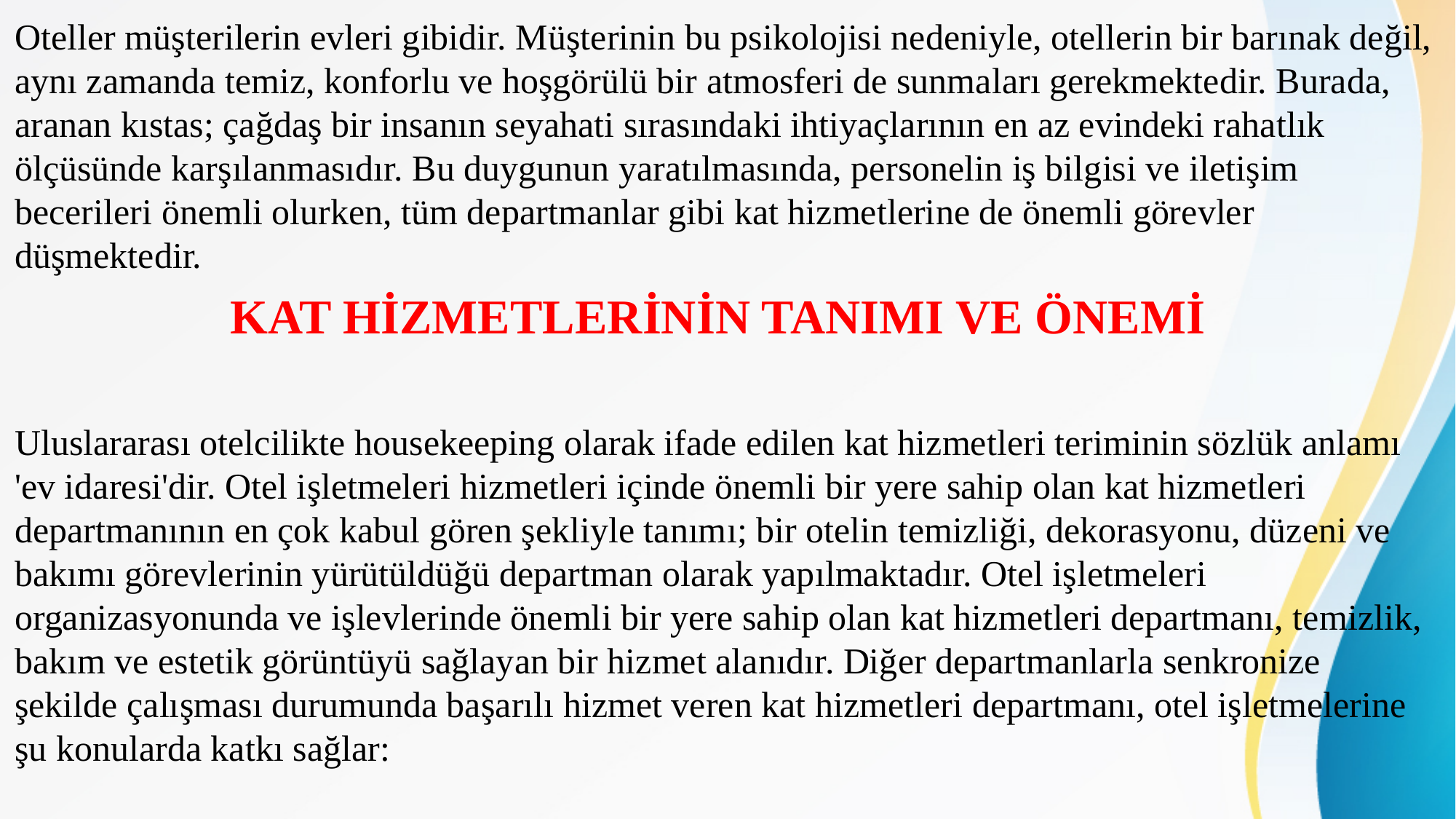

Oteller müşterilerin evleri gibidir. Müşterinin bu psikolojisi nedeniyle, otellerin bir barınak değil, aynı zamanda temiz, konforlu ve hoşgörülü bir atmosferi de sunmaları gerekmektedir. Burada, aranan kıstas; çağdaş bir insanın seyahati sırasındaki ihtiyaçlarının en az evindeki rahatlık ölçüsünde karşılanmasıdır. Bu duygunun yaratılmasında, personelin iş bilgisi ve iletişim becerileri önemli olurken, tüm departmanlar gibi kat hizmetlerine de önemli görevler düşmektedir.
KAT HİZMETLERİNİN TANIMI VE ÖNEMİ

Uluslararası otelcilikte housekeeping olarak ifade edilen kat hizmetleri teriminin sözlük anlamı 'ev idaresi'dir. Otel işletmeleri hizmetleri içinde önemli bir yere sahip olan kat hizmetleri departmanının en çok kabul gören şekliyle tanımı; bir otelin temizliği, dekorasyonu, düzeni ve bakımı görevlerinin yürütüldüğü departman olarak yapılmaktadır. Otel işletmeleri organizasyonunda ve işlevlerinde önemli bir yere sahip olan kat hizmetleri departmanı, temizlik, bakım ve estetik görüntüyü sağlayan bir hizmet alanıdır. Diğer departmanlarla senkronize şekilde çalışması durumunda başarılı hizmet veren kat hizmetleri departmanı, otel işletmelerine şu konularda katkı sağlar: